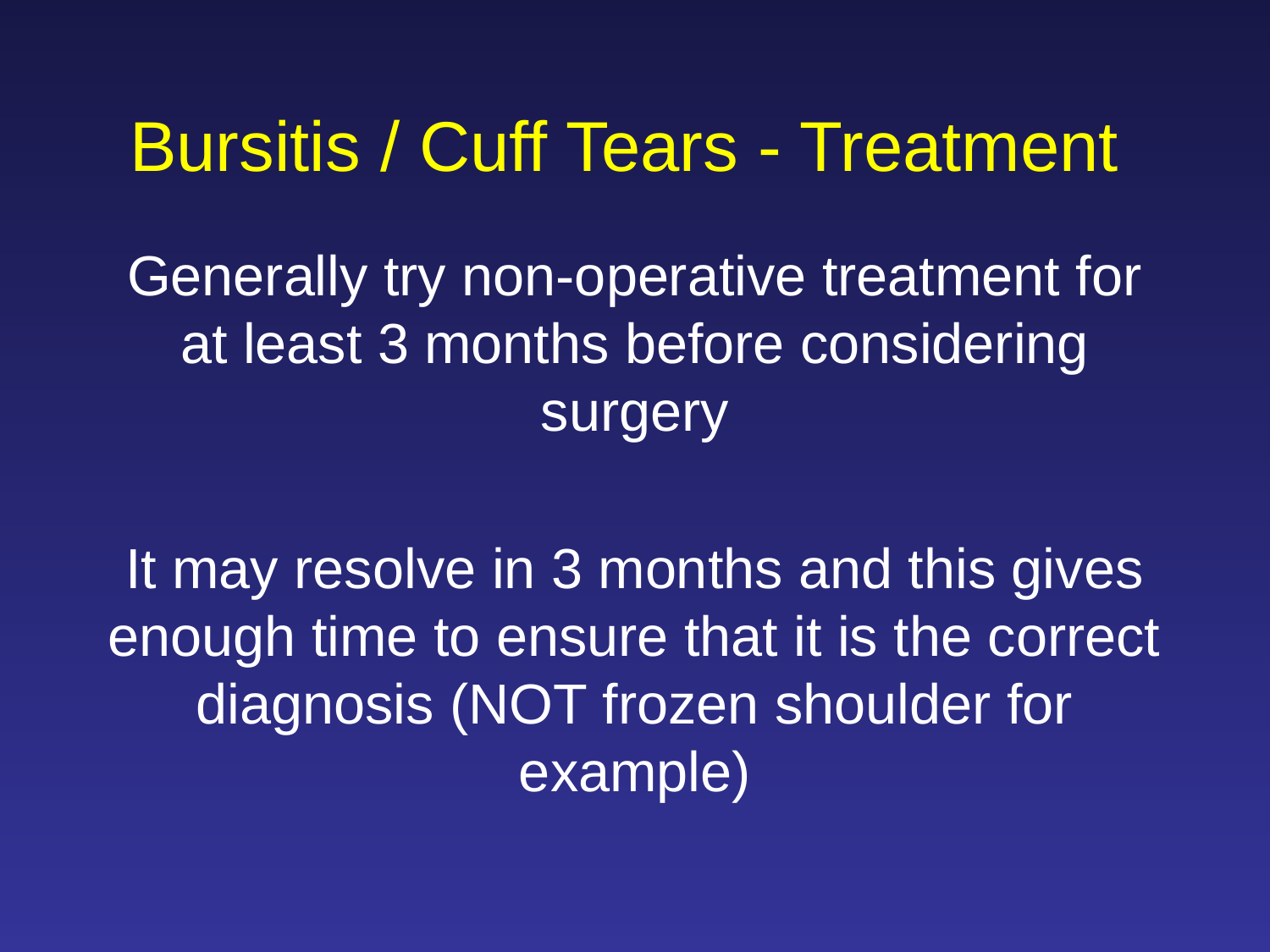

# Bursitis / Cuff Tears - Treatment
Generally try non-operative treatment for at least 3 months before considering surgery

It may resolve in 3 months and this gives enough time to ensure that it is the correct diagnosis (NOT frozen shoulder for example)